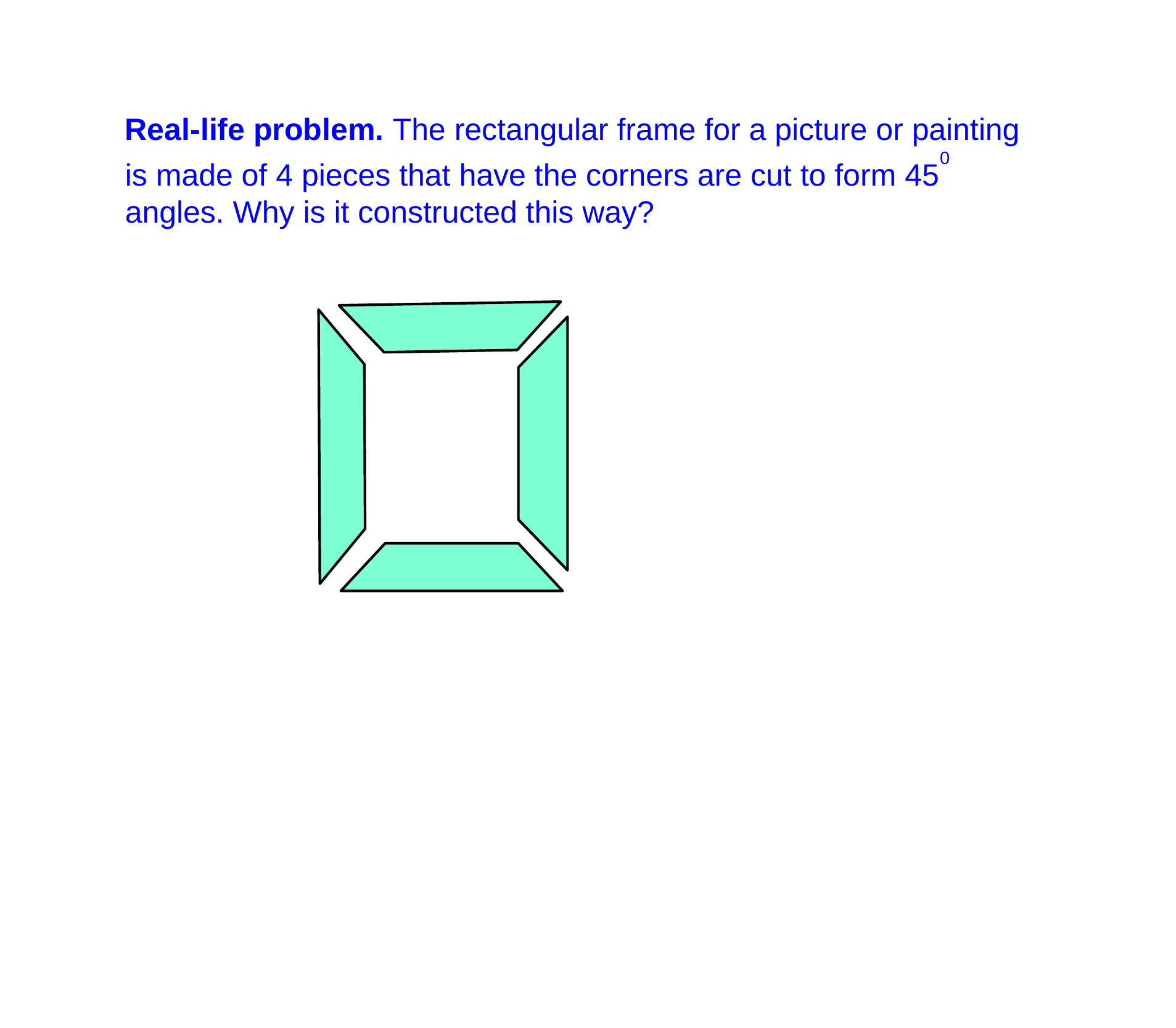

Real-life problem. The rectangular frame for a picture or painting is made of 4 pieces that have the corners are cut to form 450 angles. Why is it constructed this way?